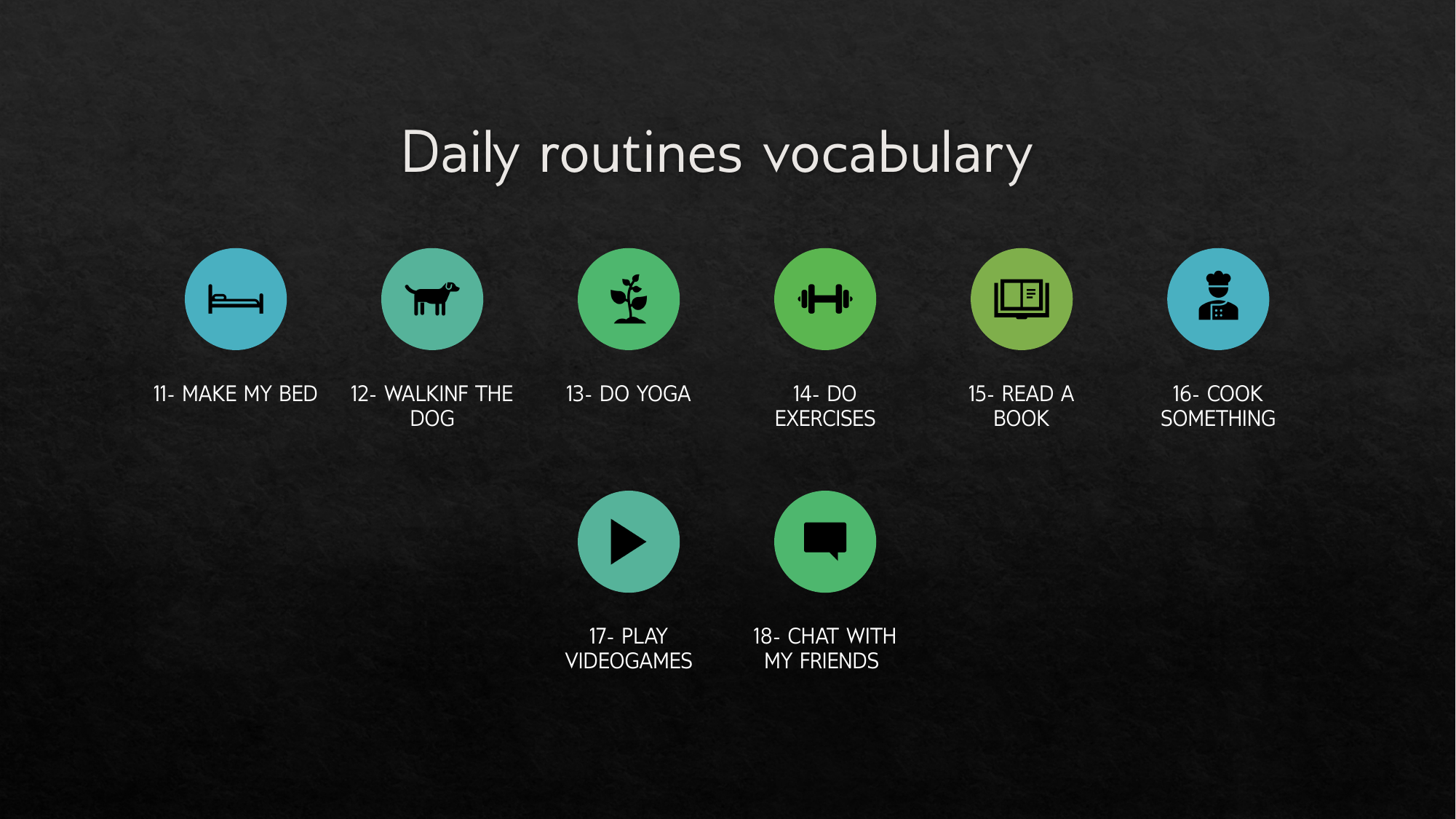

# Daily routines vocabulary
11- make my bed
12- walkinf the dog
13- do yoga
14- do exercises
15- read a book
16- cook something
17- play videogames
18- chat with my friends